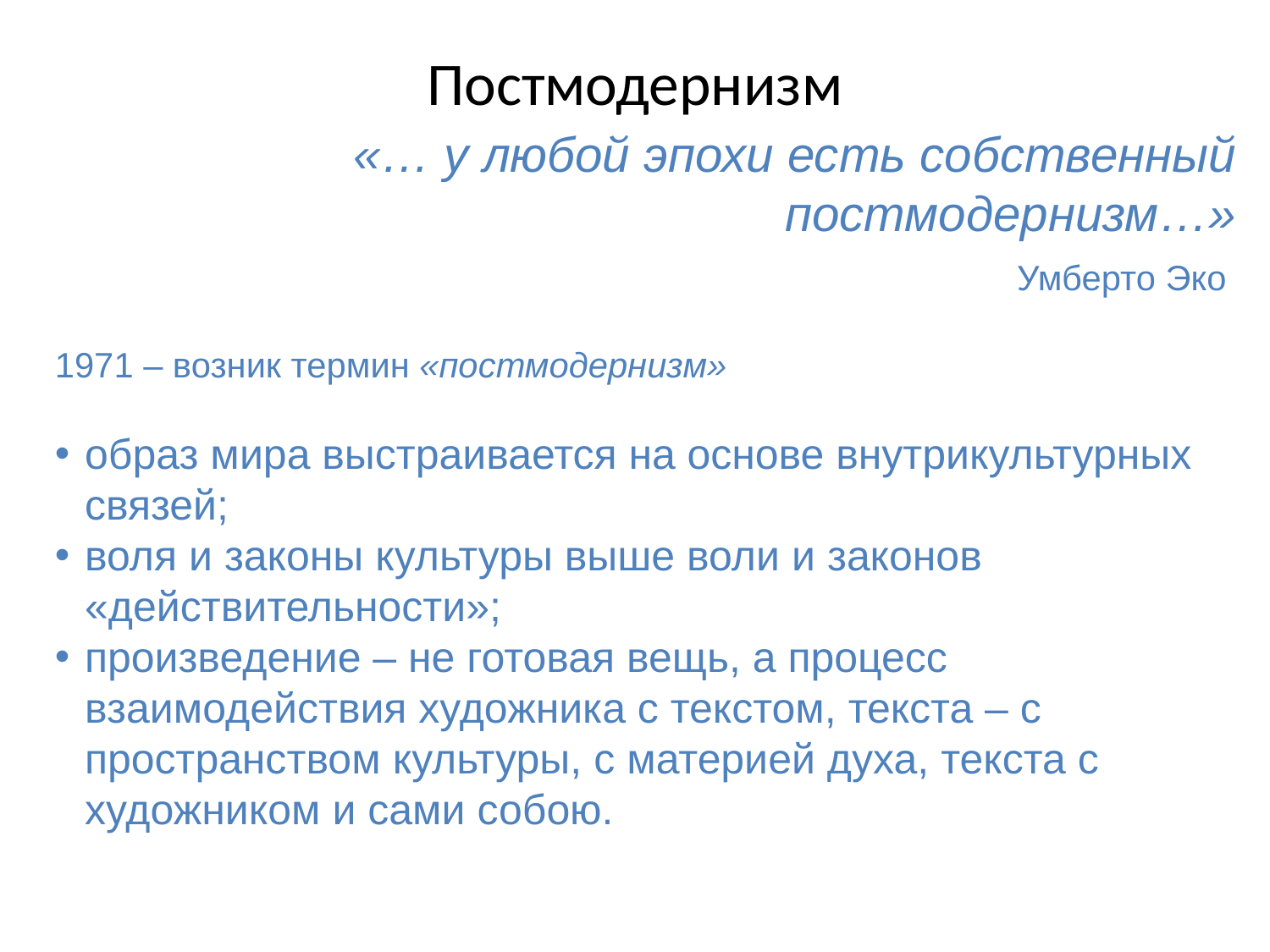

# Постмодернизм
«… у любой эпохи есть собственный постмодернизм…»
 Умберто Эко

1971 – возник термин «постмодернизм»

образ мира выстраивается на основе внутрикультурных связей;
воля и законы культуры выше воли и законов «действительности»;
произведение – не готовая вещь, а процесс взаимодействия художника с текстом, текста – с пространством культуры, с материей духа, текста с художником и сами собою.